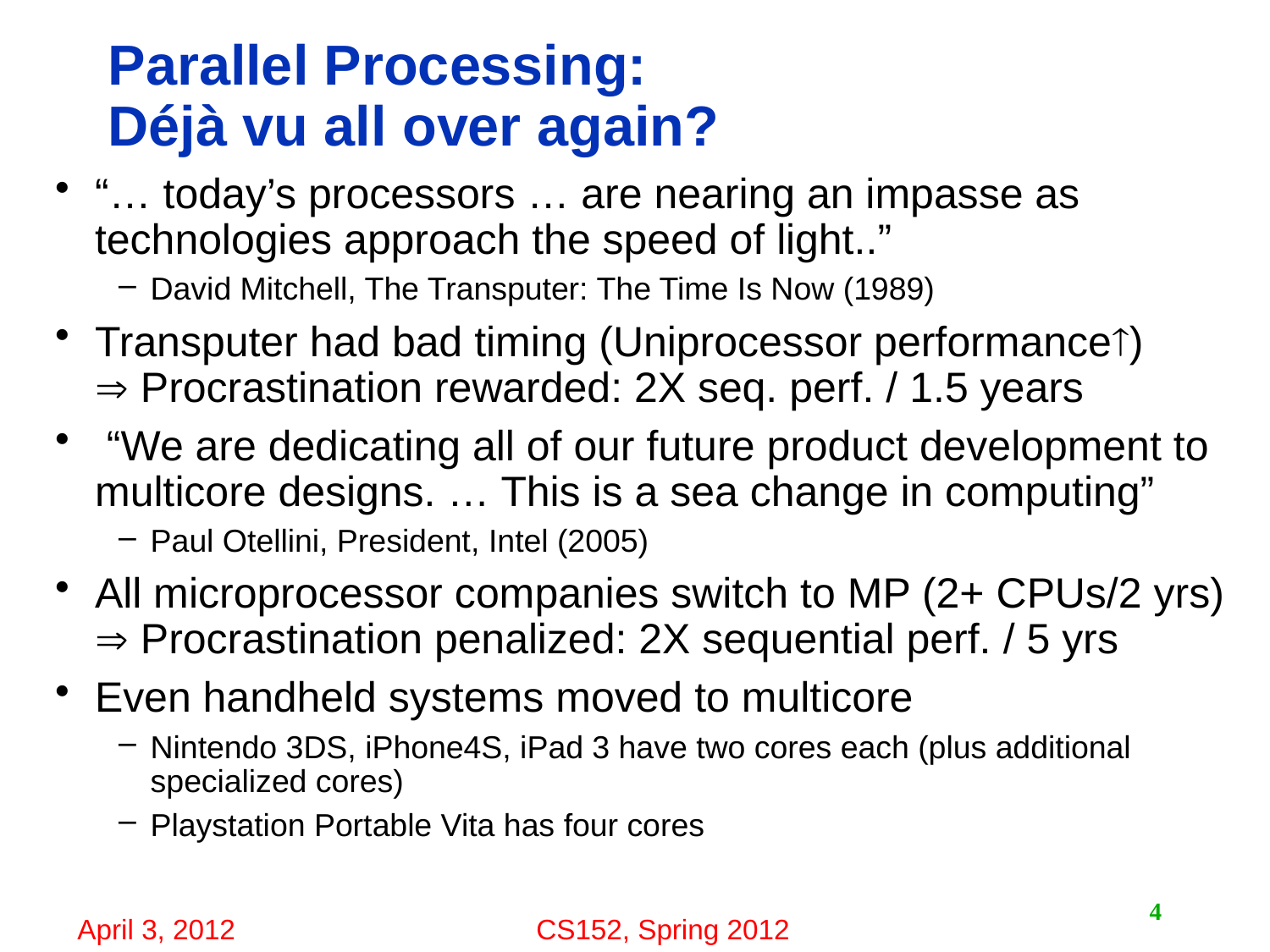

# Parallel Processing: Déjà vu all over again?
“… today’s processors … are nearing an impasse as technologies approach the speed of light..”
David Mitchell, The Transputer: The Time Is Now (1989)
Transputer had bad timing (Uniprocessor performance↑)
⇒ Procrastination rewarded: 2X seq. perf. / 1.5 years
 “We are dedicating all of our future product development to multicore designs. … This is a sea change in computing”
Paul Otellini, President, Intel (2005)
All microprocessor companies switch to MP (2+ CPUs/2 yrs)
⇒ Procrastination penalized: 2X sequential perf. / 5 yrs
Even handheld systems moved to multicore
Nintendo 3DS, iPhone4S, iPad 3 have two cores each (plus additional specialized cores)
Playstation Portable Vita has four cores

4